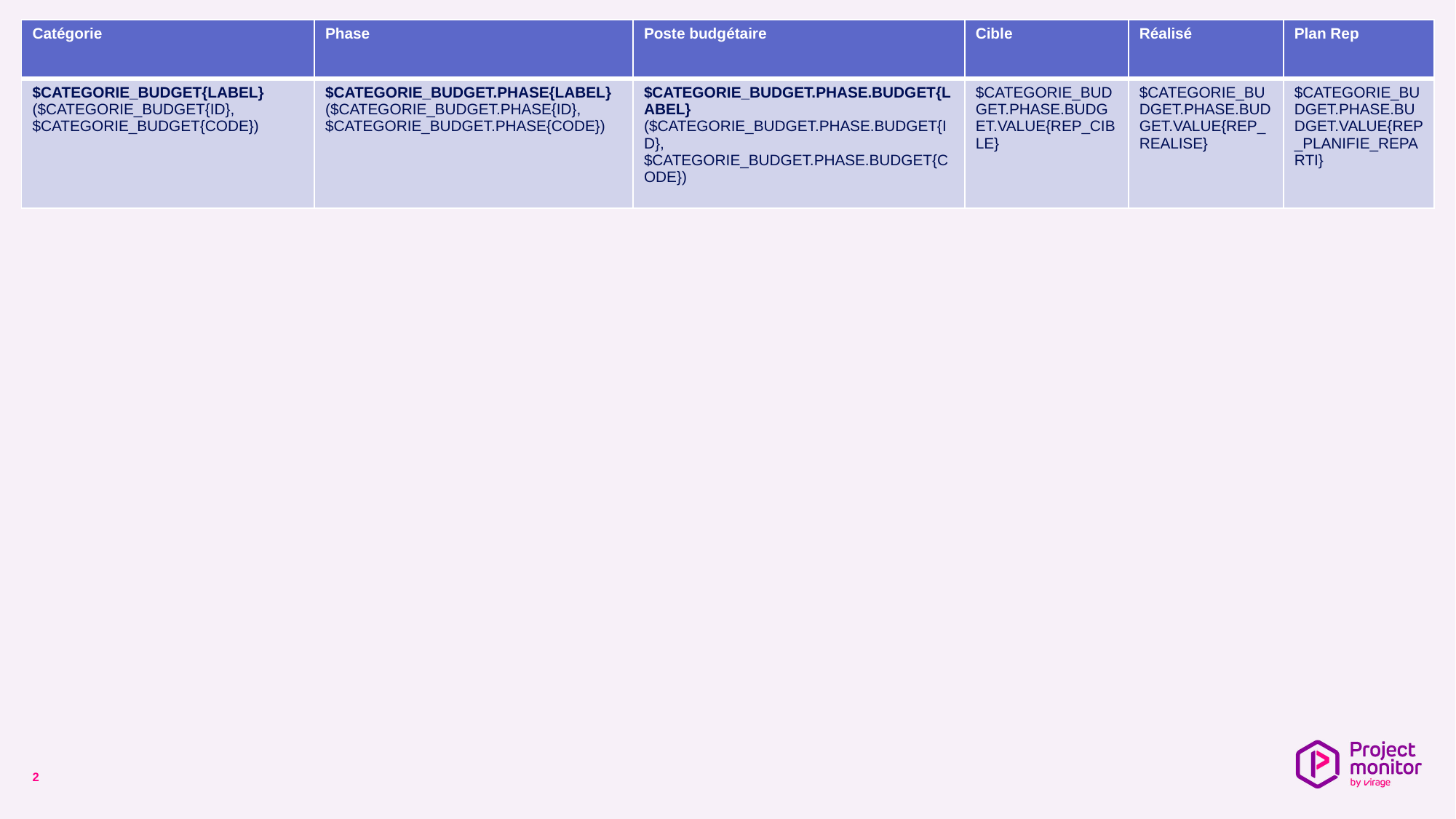

| Catégorie | Phase | Poste budgétaire | Cible | Réalisé | Plan Rep |
| --- | --- | --- | --- | --- | --- |
| $CATEGORIE\_BUDGET{LABEL} ($CATEGORIE\_BUDGET{ID}, $CATEGORIE\_BUDGET{CODE}) | $CATEGORIE\_BUDGET.PHASE{LABEL} ($CATEGORIE\_BUDGET.PHASE{ID}, $CATEGORIE\_BUDGET.PHASE{CODE}) | $CATEGORIE\_BUDGET.PHASE.BUDGET{LABEL} ($CATEGORIE\_BUDGET.PHASE.BUDGET{ID}, $CATEGORIE\_BUDGET.PHASE.BUDGET{CODE}) | $CATEGORIE\_BUDGET.PHASE.BUDGET.VALUE{REP\_CIBLE} | $CATEGORIE\_BUDGET.PHASE.BUDGET.VALUE{REP\_REALISE} | $CATEGORIE\_BUDGET.PHASE.BUDGET.VALUE{REP\_PLANIFIE\_REPARTI} |
2